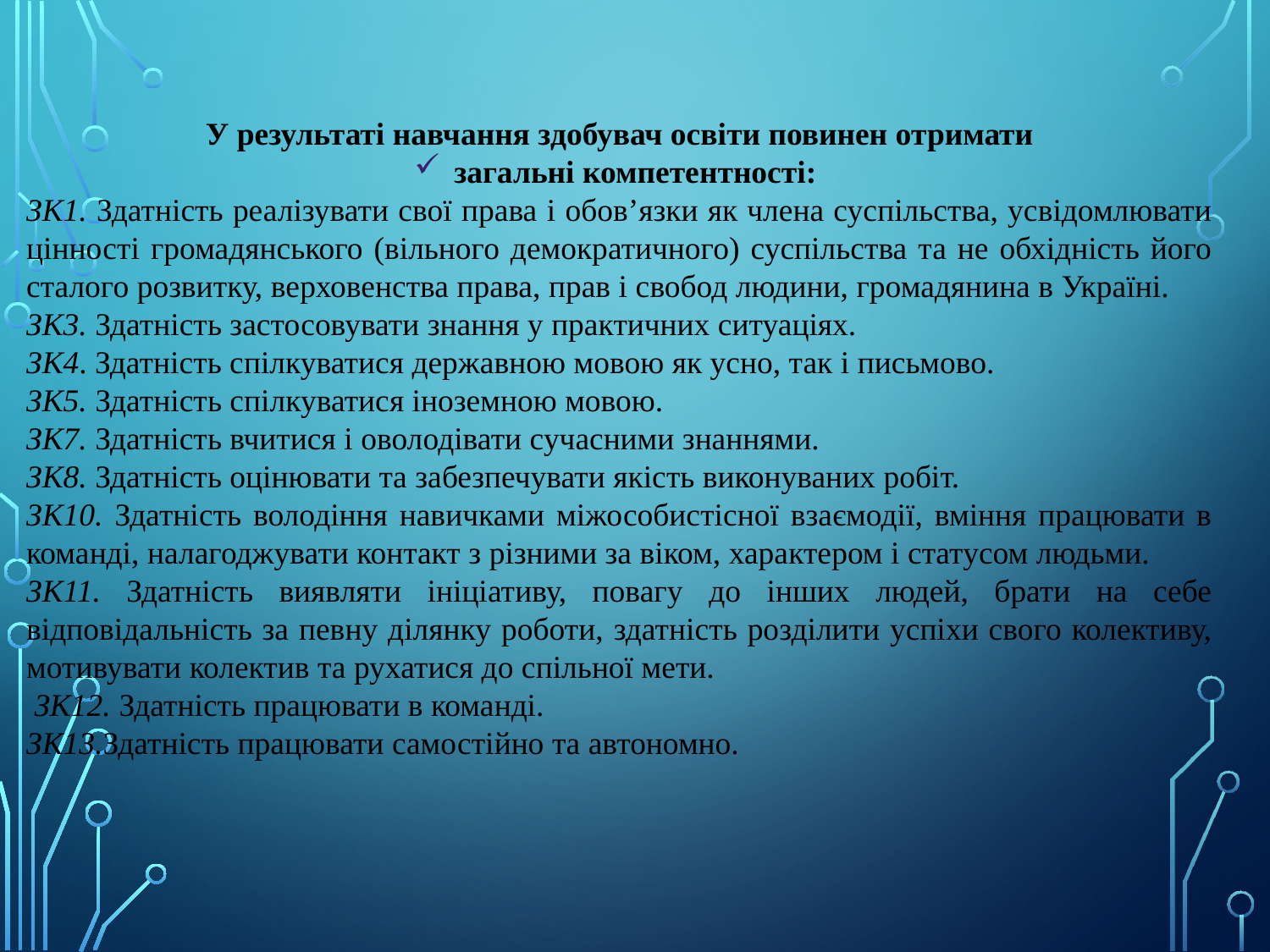

У результаті навчання здобувач освіти повинен отримати
загальні компетентності:
ЗК1. Здатність реалізувати свої права і обов’язки як члена суспільства, усвідомлювати цінності громадянського (вільного демократичного) суспільства та не обхідність його сталого розвитку, верховенства права, прав і свобод людини, громадянина в Україні.
ЗК3. Здатність застосовувати знання у практичних ситуаціях.
ЗК4. Здатність спілкуватися державною мовою як усно, так і письмово.
ЗК5. Здатність спілкуватися іноземною мовою.
ЗК7. Здатність вчитися і оволодівати сучасними знаннями.
ЗК8. Здатність оцінювати та забезпечувати якість виконуваних робіт.
ЗК10. Здатність володіння навичками міжособистісної взаємодії, вміння працювати в команді, налагоджувати контакт з різними за віком, характером і статусом людьми.
ЗК11. Здатність виявляти ініціативу, повагу до інших людей, брати на себе відповідальність за певну ділянку роботи, здатність розділити успіхи свого колективу, мотивувати колектив та рухатися до спільної мети.
 ЗК12. Здатність працювати в команді.
ЗК13.Здатність працювати самостійно та автономно.